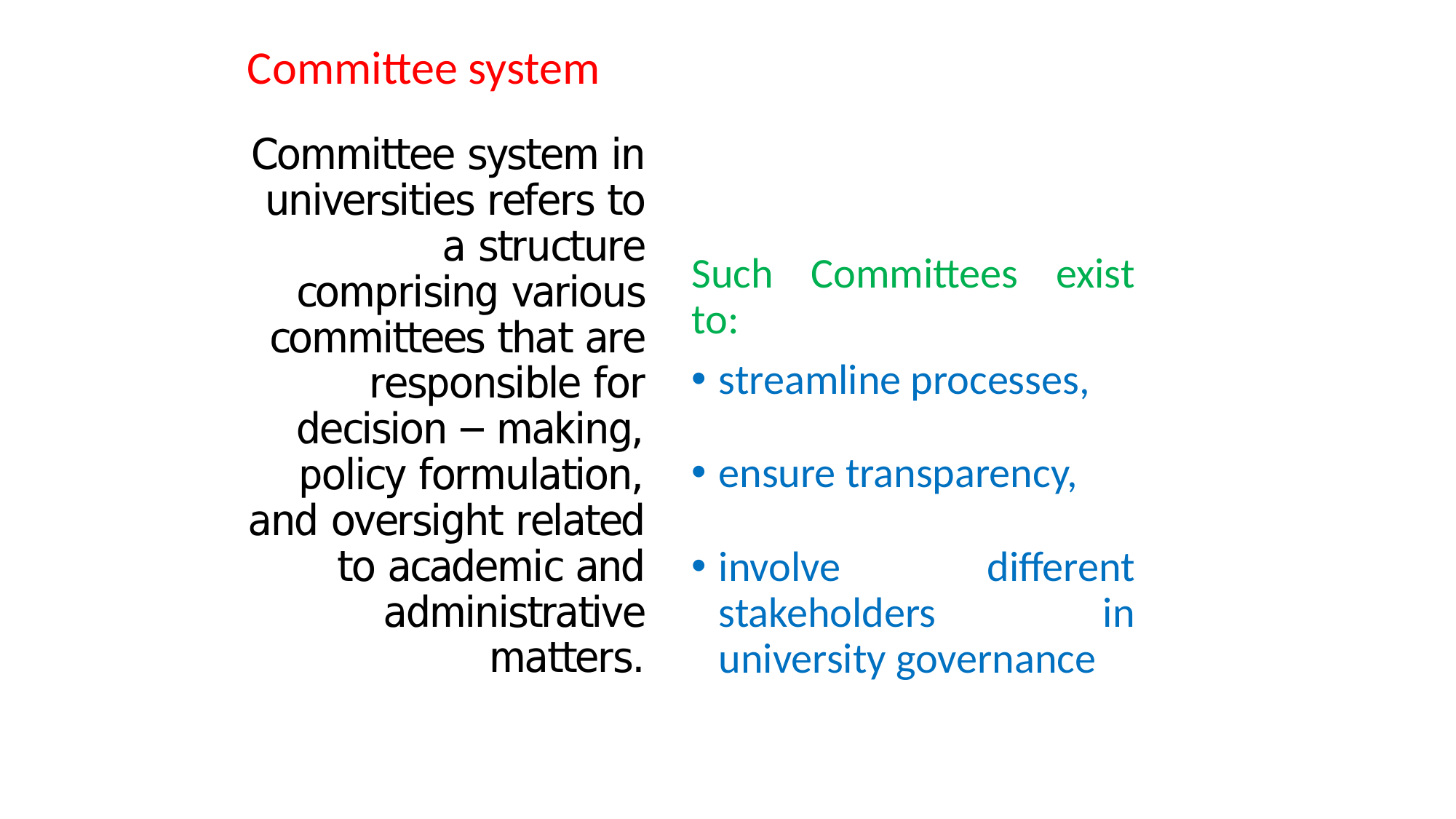

# Committee system
Committee system in universities refers to a structure comprising various committees that are responsible for decision – making, policy formulation, and oversight related to academic and administrative matters.
Such Committees exist to:
streamline processes,

ensure transparency,

involve different stakeholders in university governance